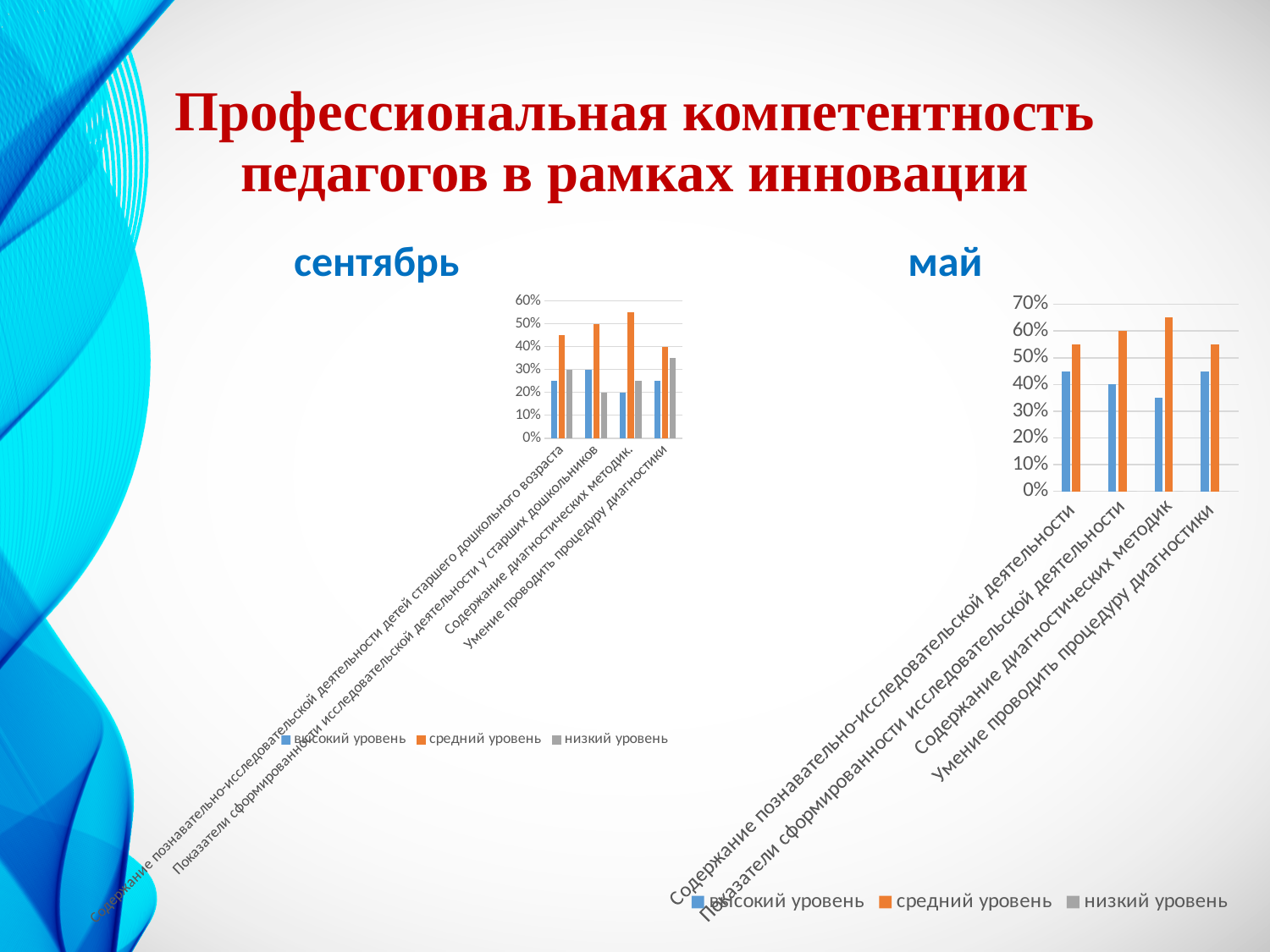

# Профессиональная компетентность педагогов в рамках инновации
сентябрь
май

### Chart

| Category | высокий уровень | средний уровень | низкий уровень |
|---|---|---|---|
| Содержание познавательно-исследовательской деятельности детей старшего дошкольного возраста | 0.25 | 0.45 | 0.3 |
| Показатели сформированности исследовательской деятельности у старших дошкольников | 0.3 | 0.5 | 0.2 |
| Содержание диагностических методик. | 0.2 | 0.55 | 0.25 |
| Умение проводить процедуру диагностики | 0.25 | 0.4 | 0.35 |

### Chart

| Category | высокий уровень | средний уровень | низкий уровень |
|---|---|---|---|
| Содержание познавательно-исследовательской деятельности  | 0.45 | 0.55 | 0.0 |
| Показатели сформированности исследовательской деятельности | 0.4 | 0.6 | 0.0 |
| Содержание диагностических методик | 0.35 | 0.65 | 0.0 |
| Умение проводить процедуру диагностики  | 0.45 | 0.55 | 0.0 |